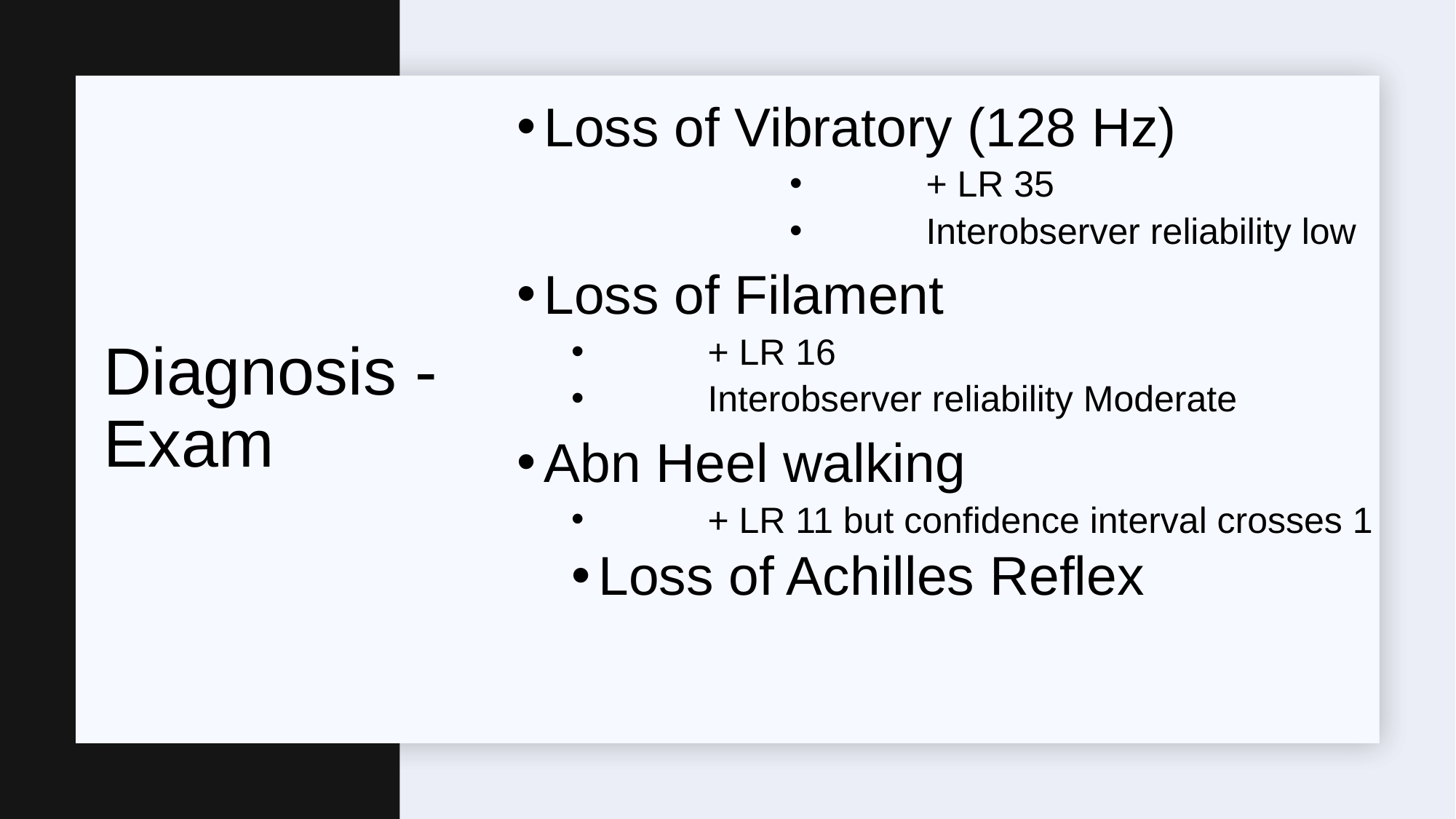

Loss of Vibratory (128 Hz)
	+ LR 35
	Interobserver reliability low
Loss of Filament
	+ LR 16
	Interobserver reliability Moderate
Abn Heel walking
	+ LR 11 but confidence interval crosses 1
Loss of Achilles Reflex

# Diagnosis - Exam